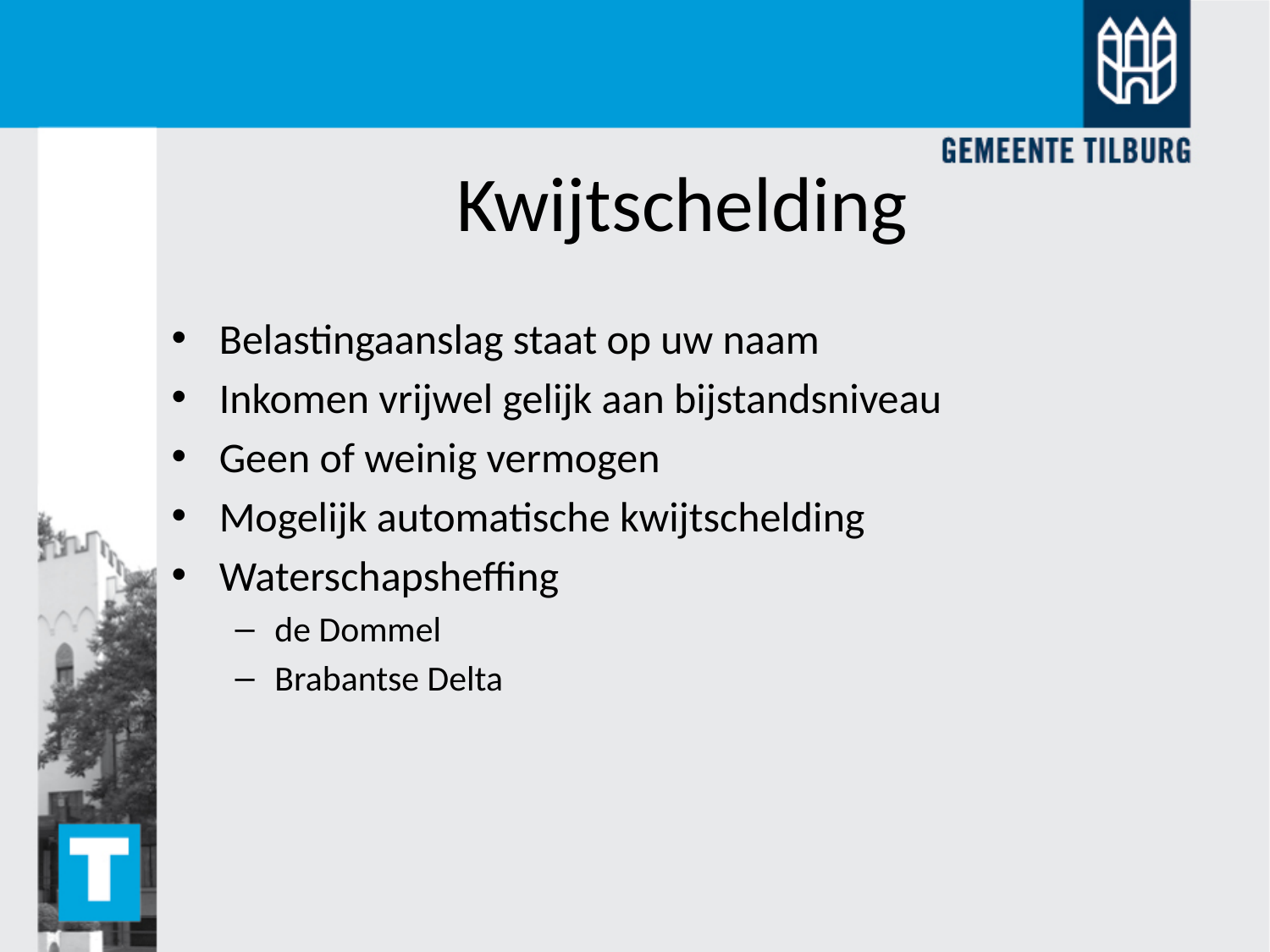

# Kwijtschelding
Belastingaanslag staat op uw naam
Inkomen vrijwel gelijk aan bijstandsniveau
Geen of weinig vermogen
Mogelijk automatische kwijtschelding
Waterschapsheffing
de Dommel
Brabantse Delta